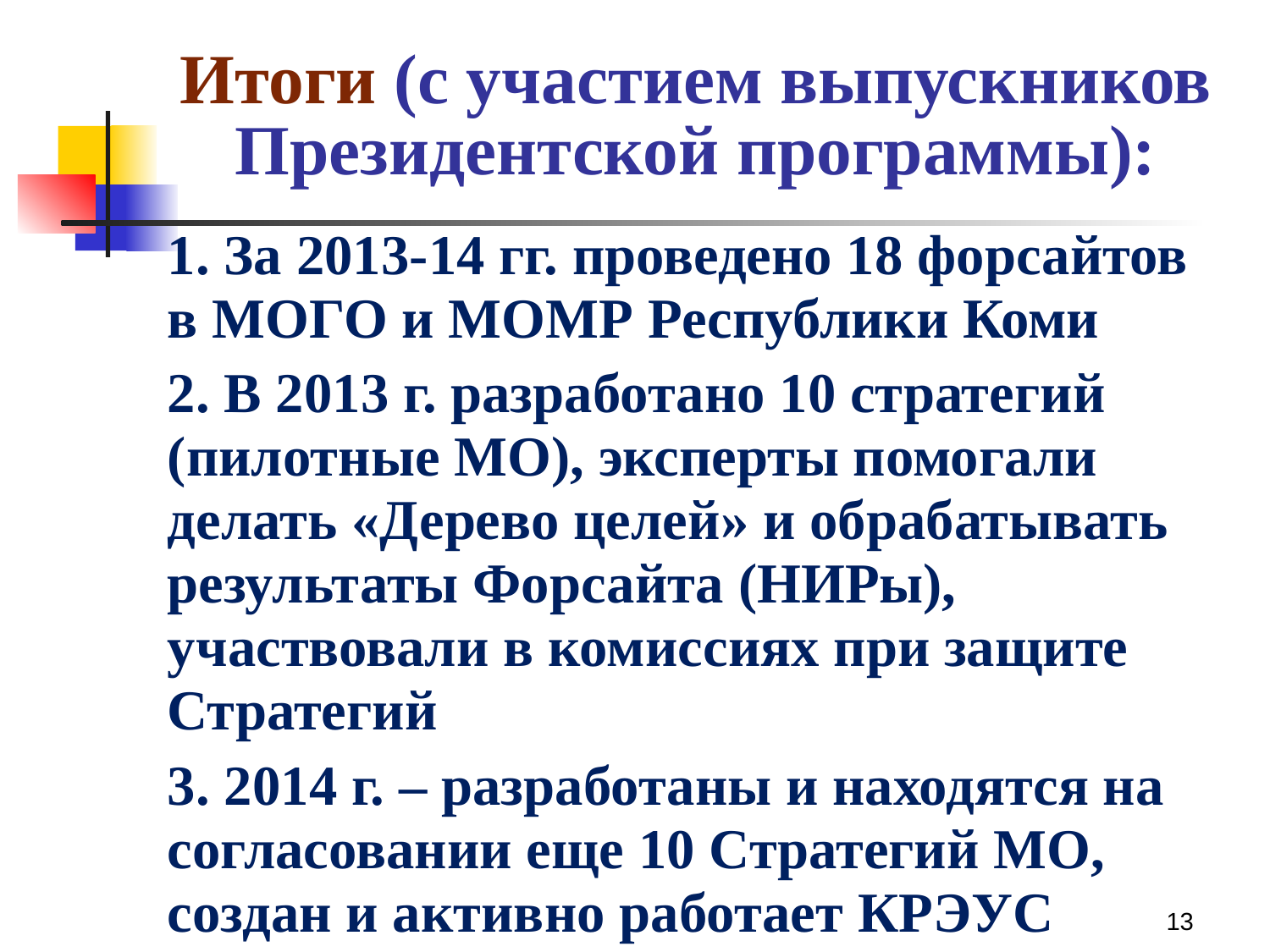

# Итоги (с участием выпускников Президентской программы):
1. За 2013-14 гг. проведено 18 форсайтов в МОГО и МОМР Республики Коми
2. В 2013 г. разработано 10 стратегий (пилотные МО), эксперты помогали делать «Дерево целей» и обрабатывать результаты Форсайта (НИРы), участвовали в комиссиях при защите Стратегий
3. 2014 г. – разработаны и находятся на согласовании еще 10 Стратегий МО, создан и активно работает КРЭУС
13